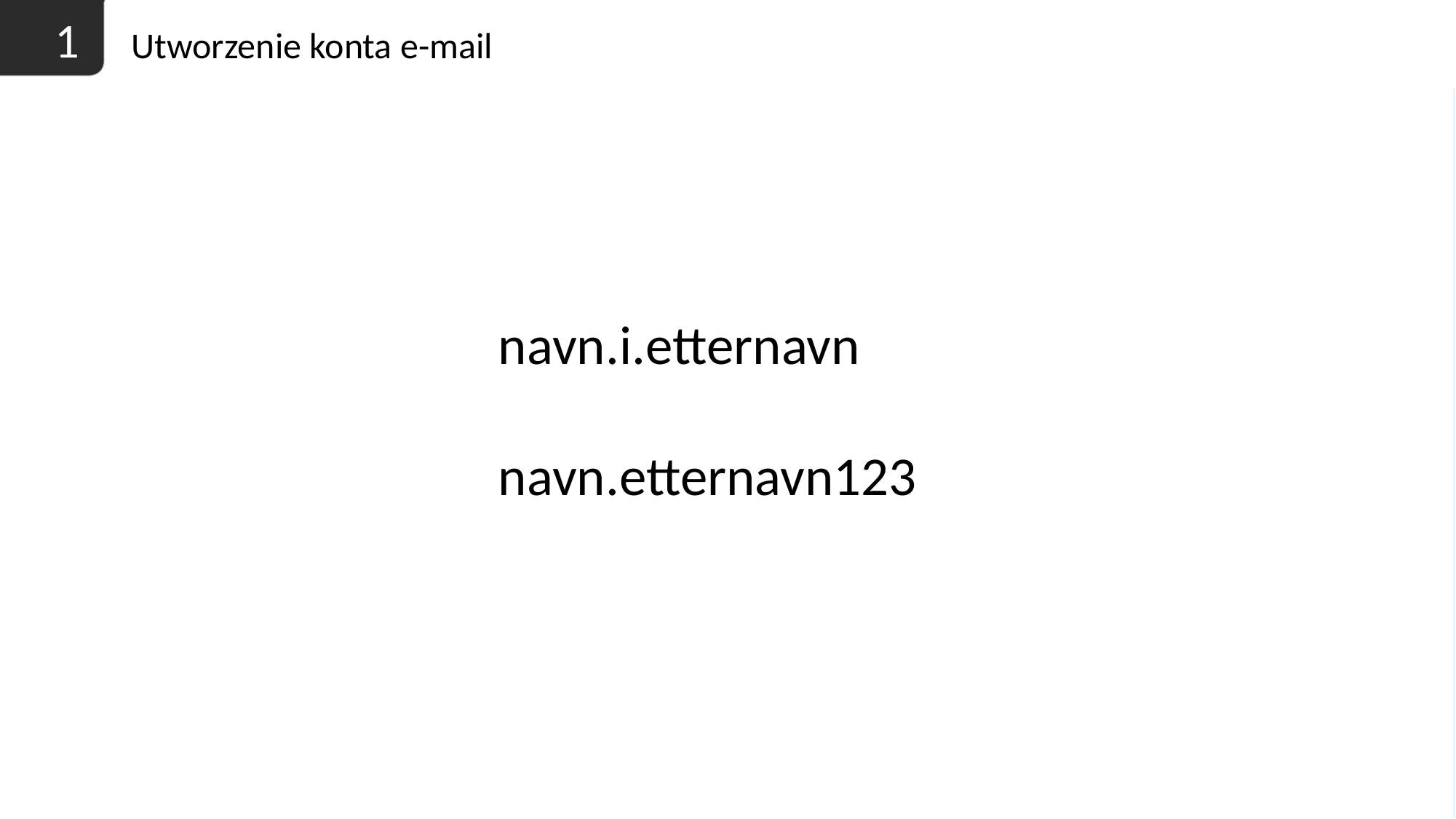

1
# Utworzenie konta e-mail
navn.i.etternavn

navn.etternavn123